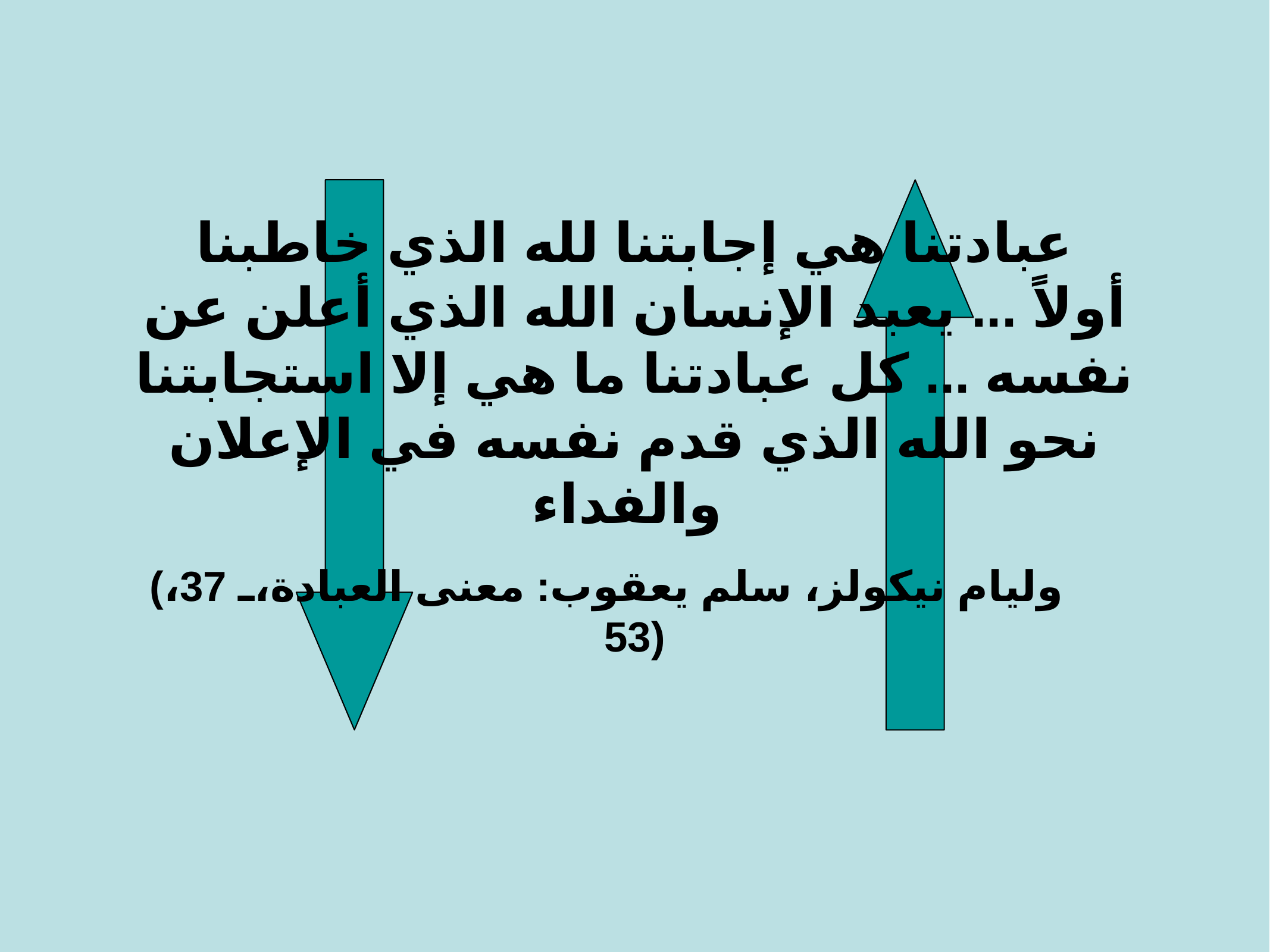

عبادتنا هي إجابتنا لله الذي خاطبنا أولاً ... يعبد الإنسان الله الذي أعلن عن نفسه ... كل عبادتنا ما هي إلا استجابتنا نحو الله الذي قدم نفسه في الإعلان والفداء
(وليام نيكولز، سلم يعقوب: معنى العبادة، 37، 53)